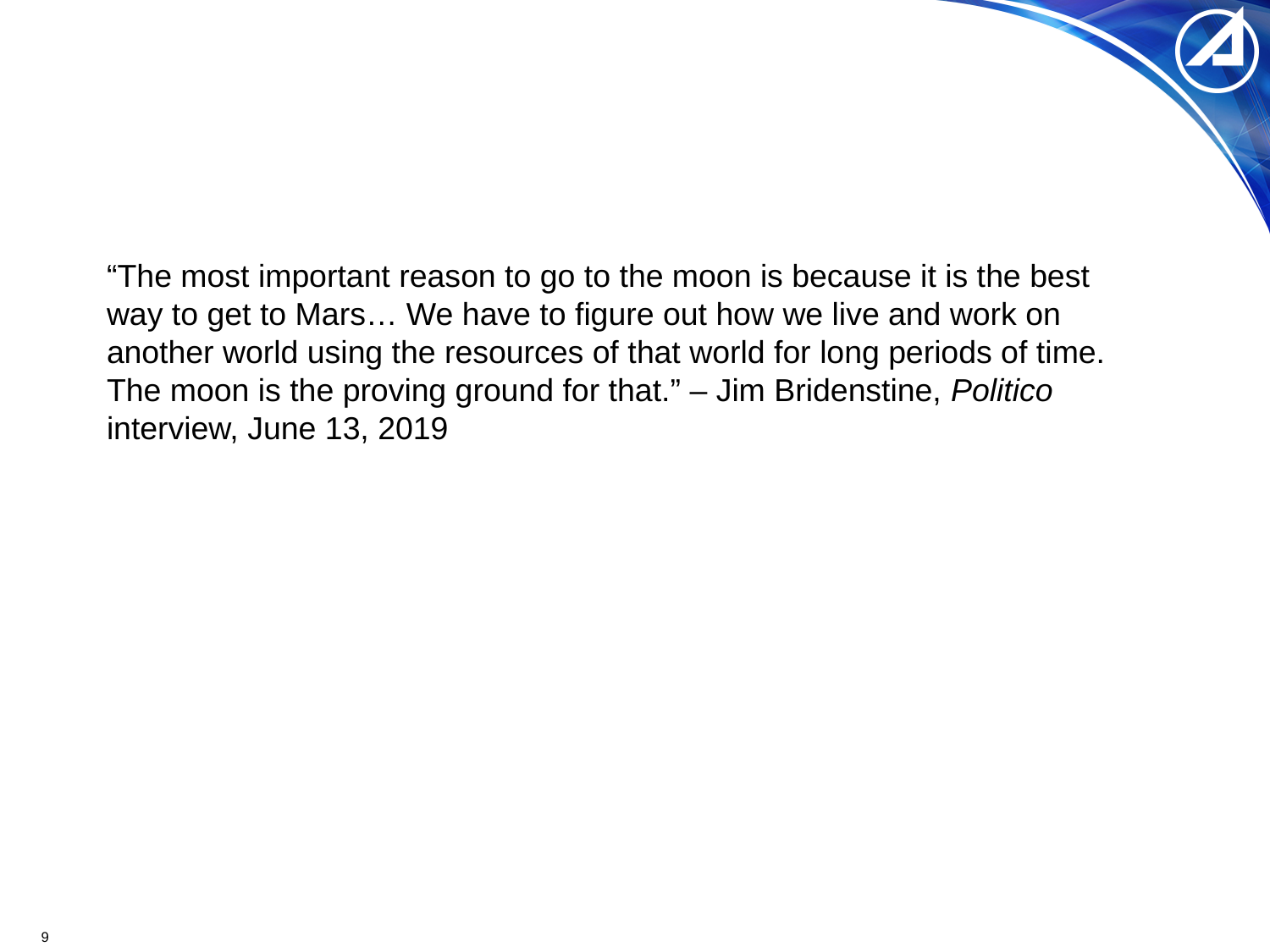

#

“The most important reason to go to the moon is because it is the best way to get to Mars… We have to figure out how we live and work on another world using the resources of that world for long periods of time. The moon is the proving ground for that.” – Jim Bridenstine, Politico interview, June 13, 2019